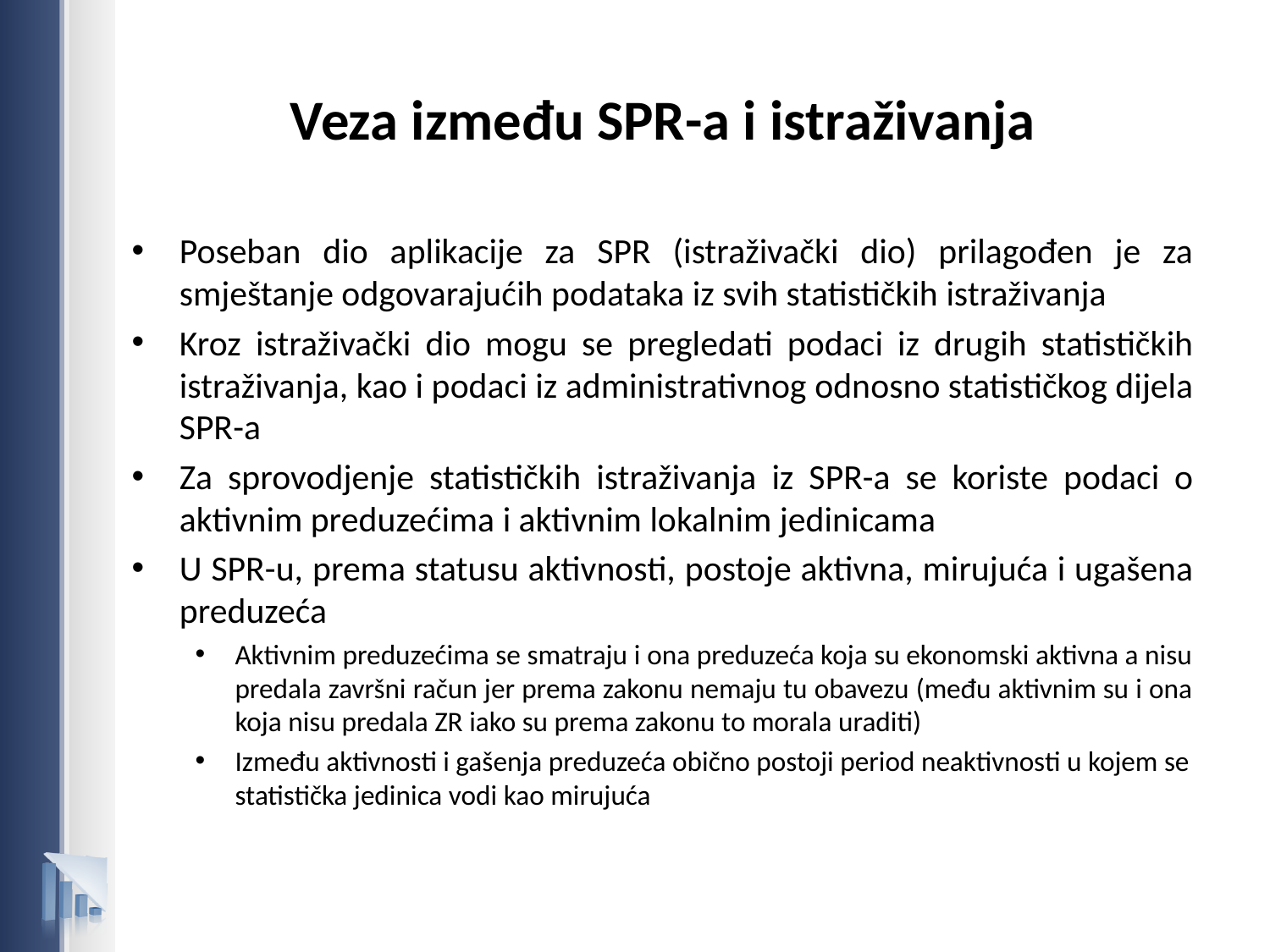

# Veza između SPR-a i istraživanja
Poseban dio aplikacije za SPR (istraživački dio) prilagođen je za smještanje odgovarajućih podataka iz svih statističkih istraživanja
Kroz istraživački dio mogu se pregledati podaci iz drugih statističkih istraživanja, kao i podaci iz administrativnog odnosno statističkog dijela SPR-a
Za sprovodjenje statističkih istraživanja iz SPR-a se koriste podaci o aktivnim preduzećima i aktivnim lokalnim jedinicama
U SPR-u, prema statusu aktivnosti, postoje aktivna, mirujuća i ugašena preduzeća
Aktivnim preduzećima se smatraju i ona preduzeća koja su ekonomski aktivna a nisu predala završni račun jer prema zakonu nemaju tu obavezu (među aktivnim su i ona koja nisu predala ZR iako su prema zakonu to morala uraditi)
Između aktivnosti i gašenja preduzeća obično postoji period neaktivnosti u kojem se statistička jedinica vodi kao mirujuća